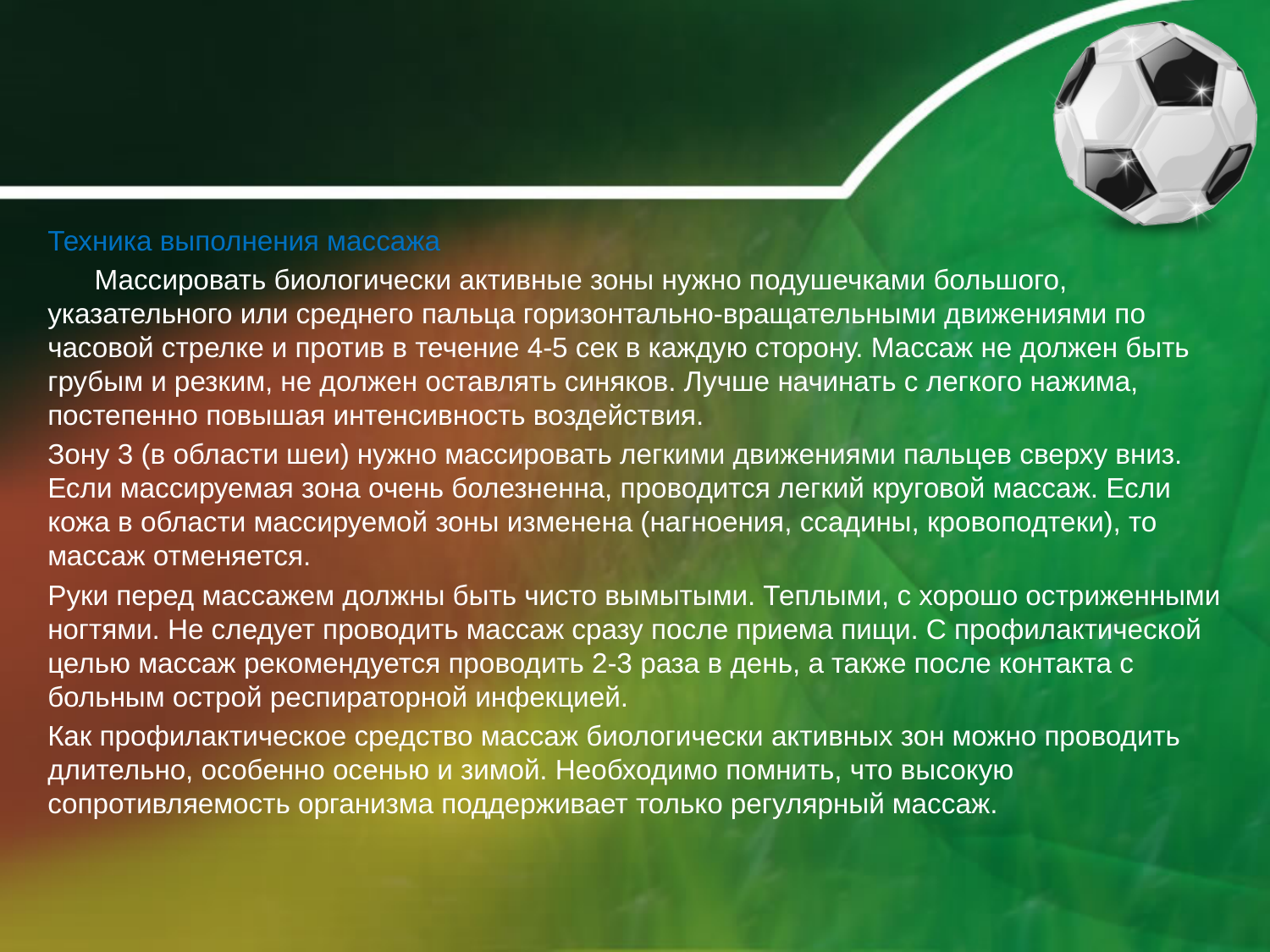

#
Техника выполнения массажа
      Массировать биологически активные зоны нужно подушечками большого, указательного или среднего пальца горизонтально-вращательными движениями по часовой стрелке и против в течение 4-5 сек в каждую сторону. Массаж не должен быть грубым и резким, не должен оставлять синяков. Лучше начинать с легкого нажима, постепенно повышая интенсивность воздействия.
Зону 3 (в области шеи) нужно массировать легкими движениями пальцев сверху вниз. Если массируемая зона очень болезненна, проводится легкий круговой массаж. Если кожа в области массируемой зоны изменена (нагноения, ссадины, кровоподтеки), то массаж отменяется.
Руки перед массажем должны быть чисто вымытыми. Теплыми, с хорошо остриженными ногтями. Не следует проводить массаж сразу после приема пищи. С профилактической целью массаж рекомендуется проводить 2-3 раза в день, а также после контакта с больным острой респираторной инфекцией.
Как профилактическое средство массаж биологически активных зон можно проводить длительно, особенно осенью и зимой. Необходимо помнить, что высокую сопротивляемость организма поддерживает только регулярный массаж.